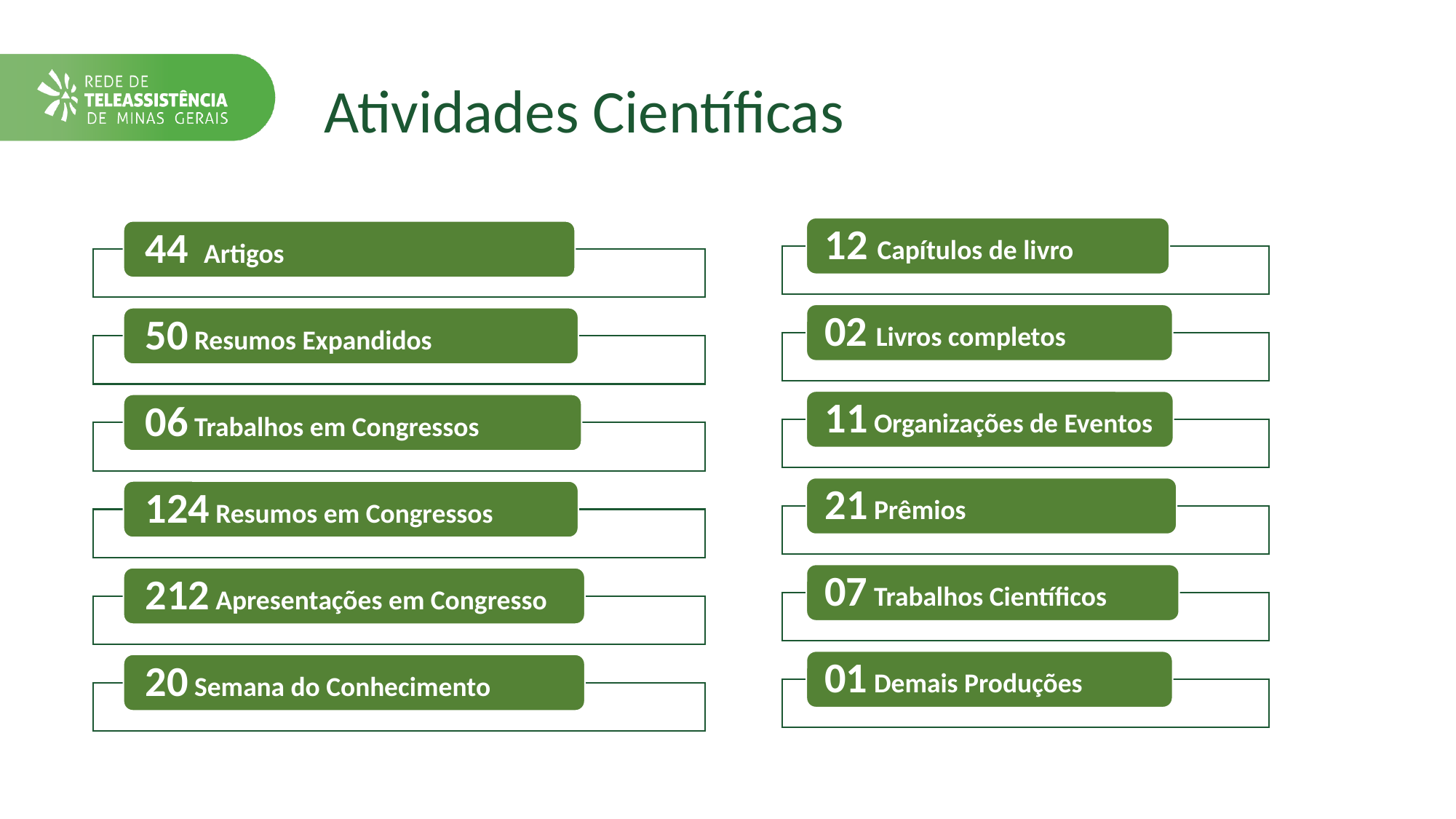

# Atividades Científicas
12 Capítulos de livro
02 Livros completos
11 Organizações de Eventos
21 Prêmios
07 Trabalhos Científicos
01 Demais Produções
44  Artigos
50 Resumos Expandidos
06 Trabalhos em Congressos
124 Resumos em Congressos
212 Apresentações em Congresso
20 Semana do Conhecimento